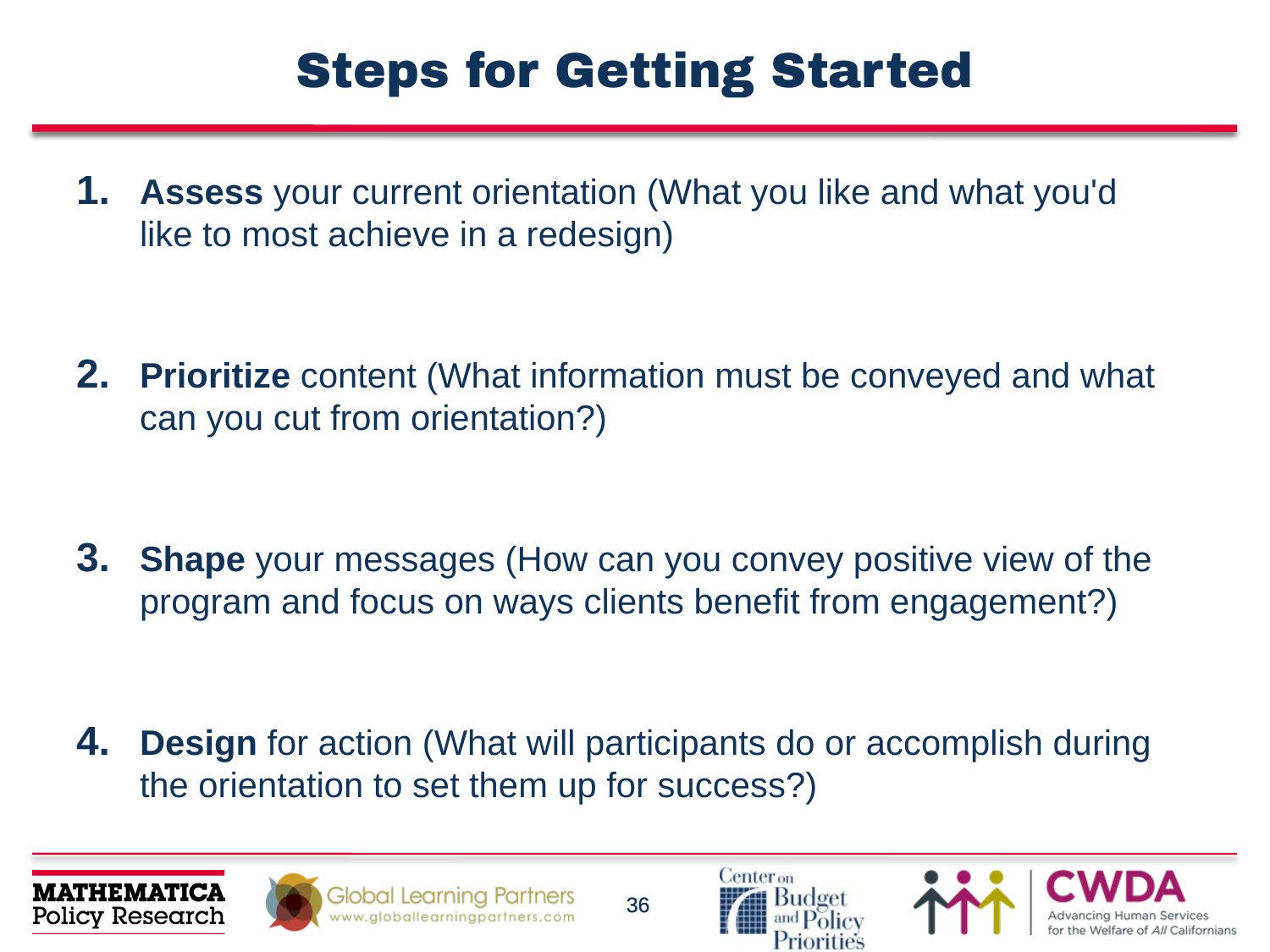

# Steps for Getting Started
Assess your current orientation (What you like and what you'd like to most achieve in a redesign)

Prioritize content (What information must be conveyed and what can you cut from orientation?)

Shape your messages (How can you convey positive view of the program and focus on ways clients benefit from engagement?)

Design for action (What will participants do or accomplish during the orientation to set them up for success?)